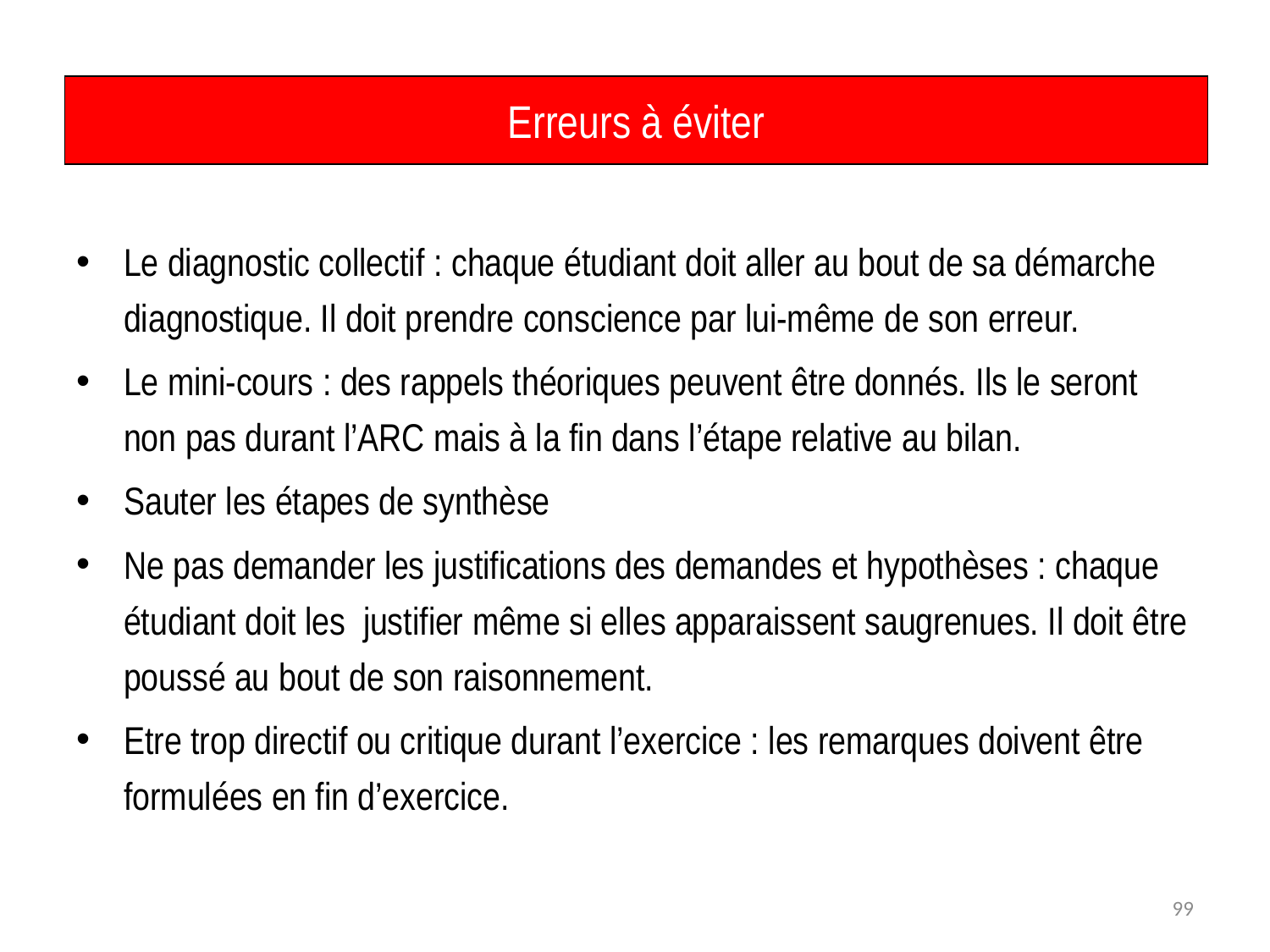

# Erreurs à éviter
Le diagnostic collectif : chaque étudiant doit aller au bout de sa démarche diagnostique. Il doit prendre conscience par lui-même de son erreur.
Le mini-cours : des rappels théoriques peuvent être donnés. Ils le seront non pas durant l’ARC mais à la fin dans l’étape relative au bilan.
Sauter les étapes de synthèse
Ne pas demander les justifications des demandes et hypothèses : chaque étudiant doit les  justifier même si elles apparaissent saugrenues. Il doit être poussé au bout de son raisonnement.
Etre trop directif ou critique durant l’exercice : les remarques doivent être formulées en fin d’exercice.
99